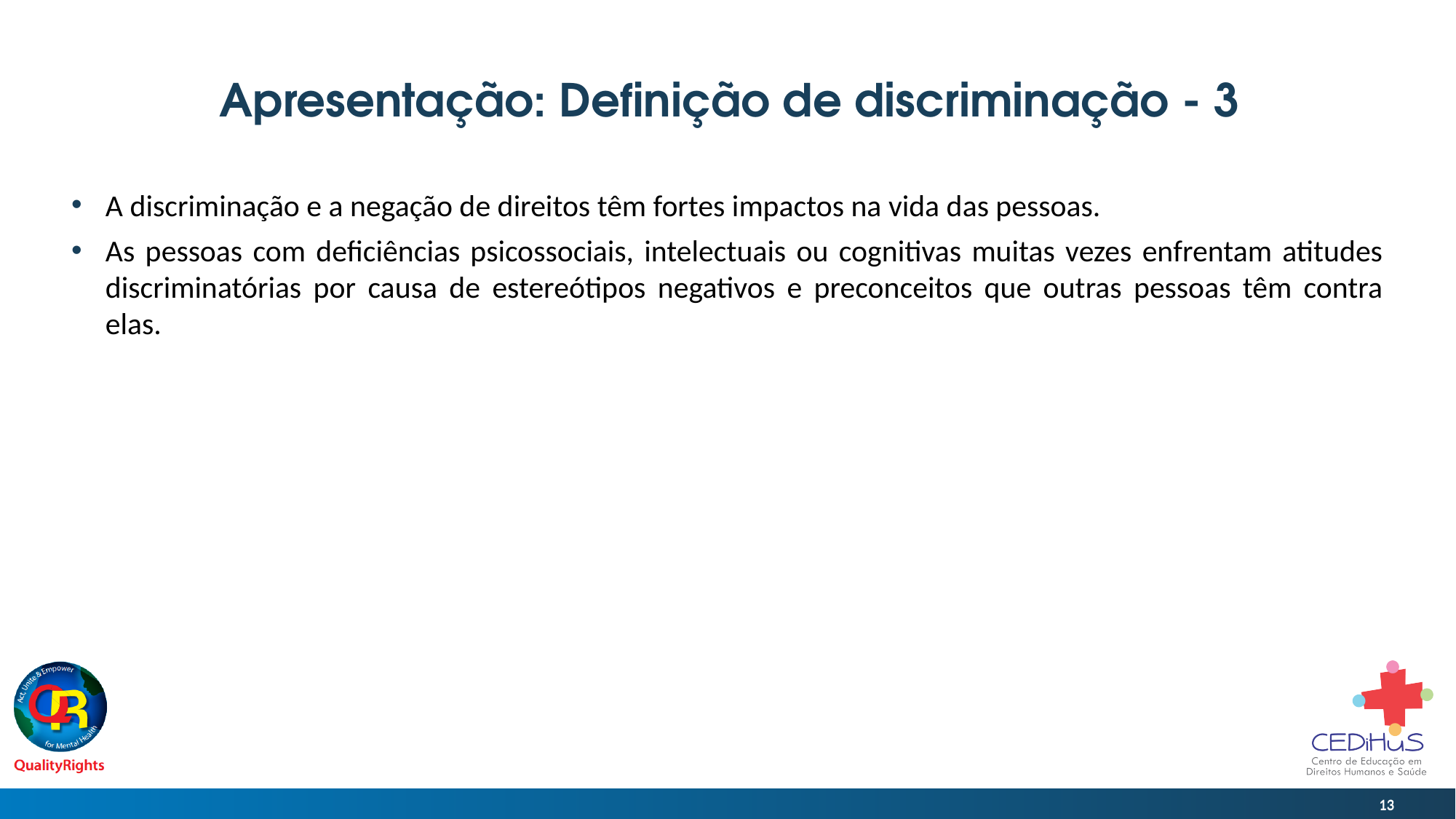

# Apresentação: Definição de discriminação - 3
A discriminação e a negação de direitos têm fortes impactos na vida das pessoas.
As pessoas com deficiências psicossociais, intelectuais ou cognitivas muitas vezes enfrentam atitudes discriminatórias por causa de estereótipos negativos e preconceitos que outras pessoas têm contra elas.
13